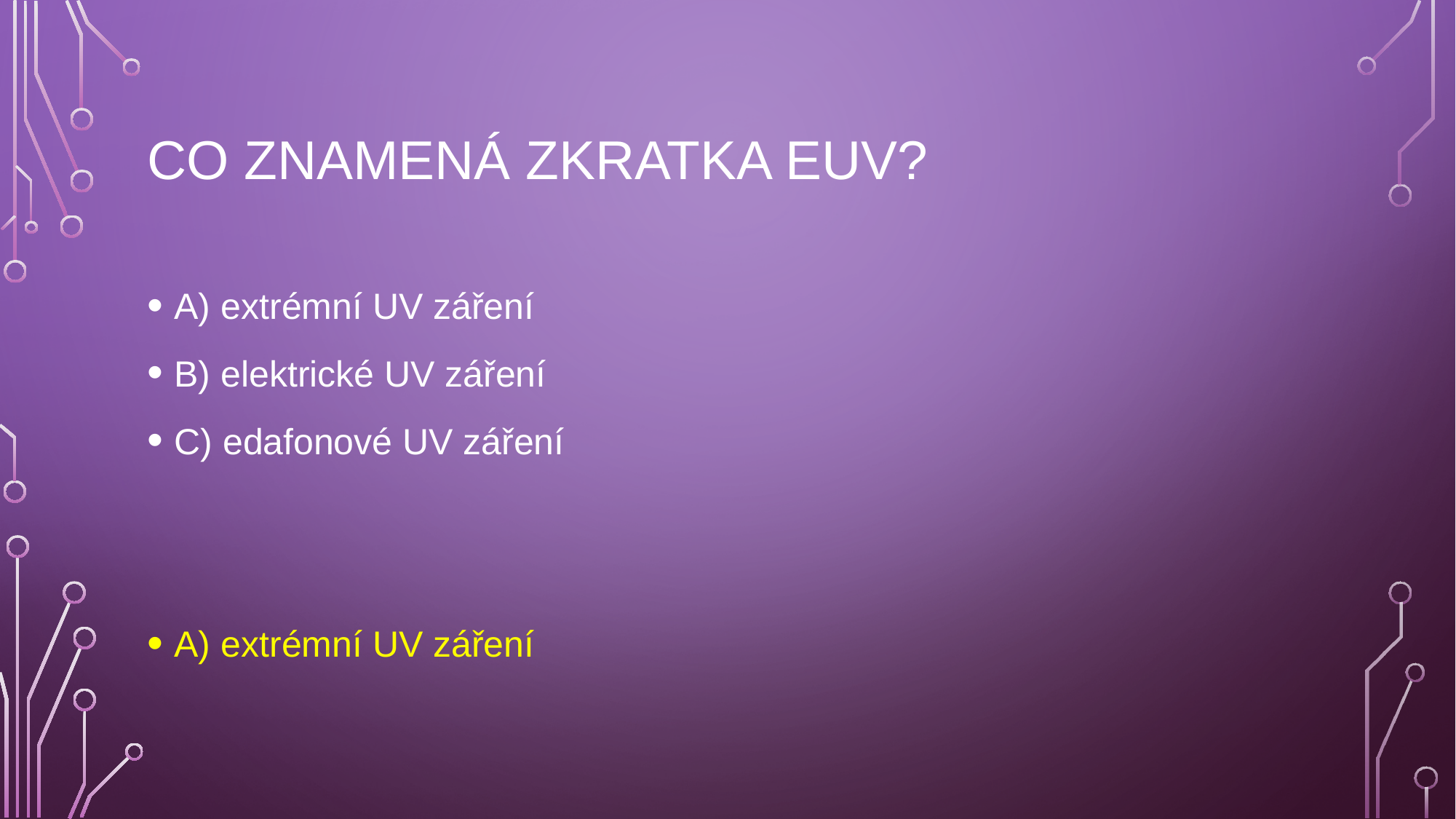

# Co znamená zkratka euv?
A) extrémní UV záření
B) elektrické UV záření
C) edafonové UV záření

A) extrémní UV záření